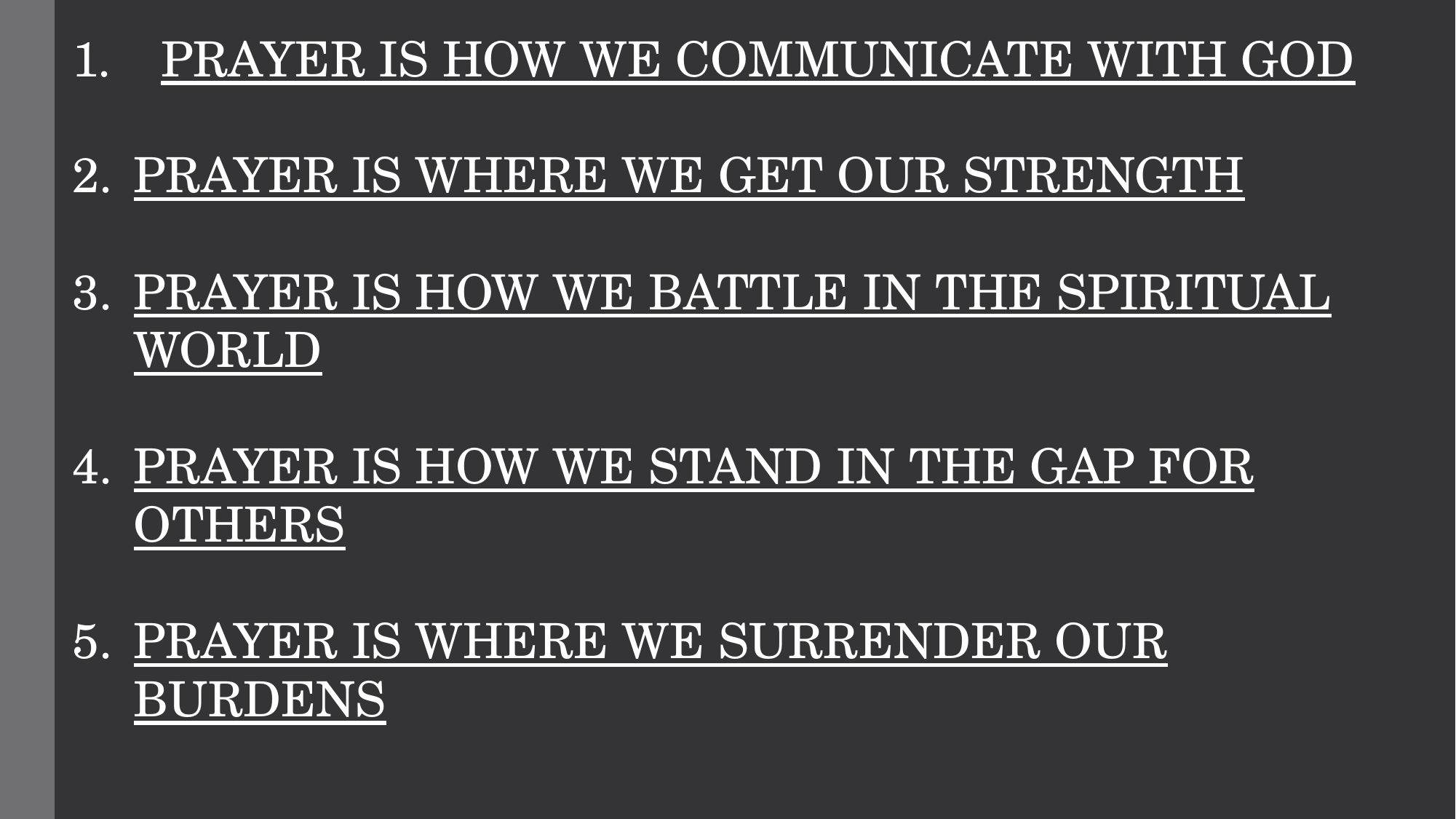

PRAYER IS HOW WE COMMUNICATE WITH GOD

PRAYER IS WHERE WE GET OUR STRENGTH

PRAYER IS HOW WE BATTLE IN THE SPIRITUAL WORLD

PRAYER IS HOW WE STAND IN THE GAP FOR OTHERS

PRAYER IS WHERE WE SURRENDER OUR BURDENS

#